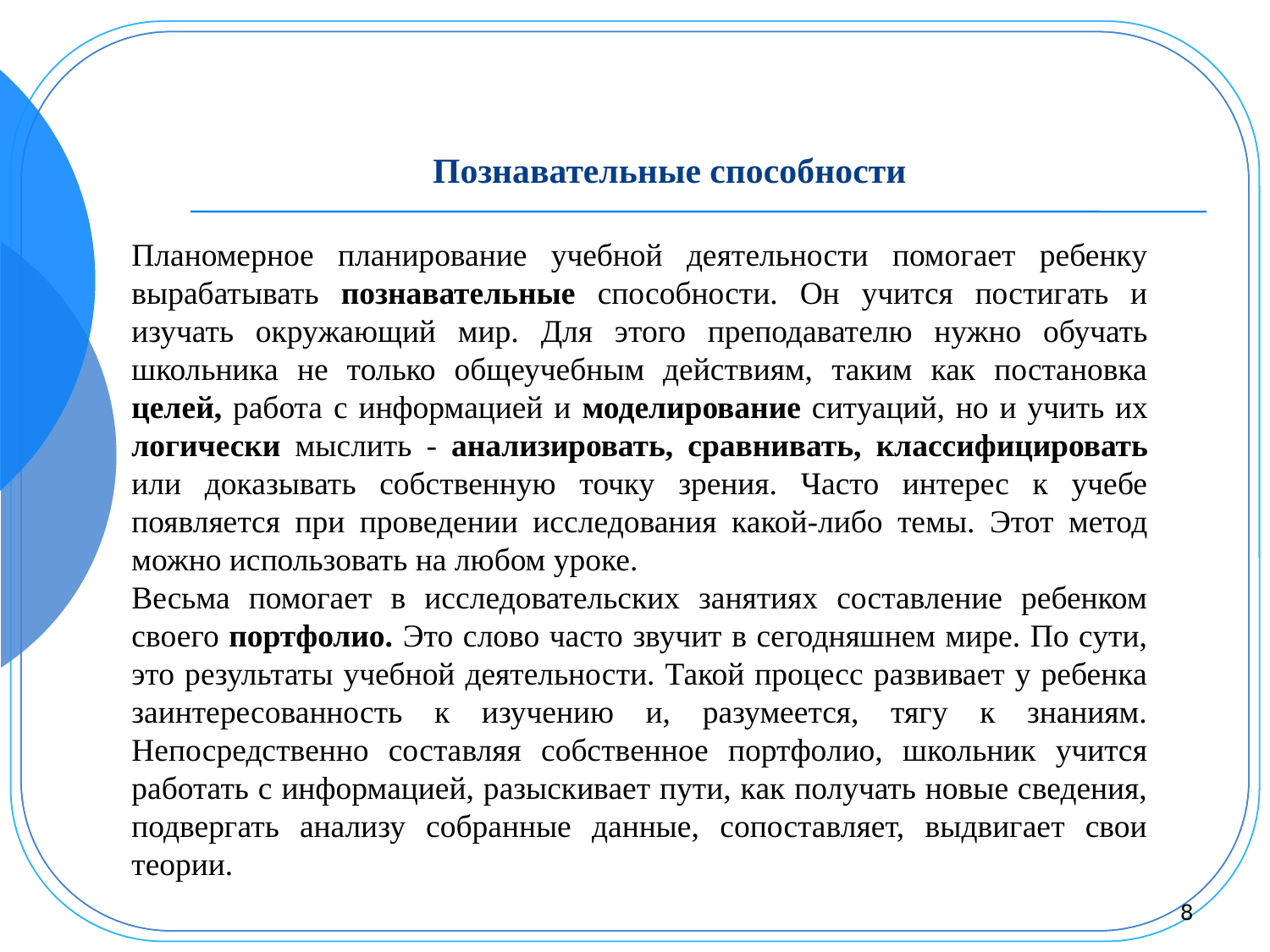

Познавательные способности
Планомерное планирование учебной деятельности помогает ребенку вырабатывать познавательные способности. Он учится постигать и изучать окружающий мир. Для этого преподавателю нужно обучать школьника не только общеучебным действиям, таким как постановка целей, работа с информацией и моделирование ситуаций, но и учить их логически мыслить - анализировать, сравнивать, классифицировать или доказывать собственную точку зрения. Часто интерес к учебе появляется при проведении исследования какой-либо темы. Этот метод можно использовать на любом уроке.
Весьма помогает в исследовательских занятиях составление ребенком своего портфолио. Это слово часто звучит в сегодняшнем мире. По сути, это результаты учебной деятельности. Такой процесс развивает у ребенка заинтересованность к изучению и, разумеется, тягу к знаниям. Непосредственно составляя собственное портфолио, школьник учится работать с информацией, разыскивает пути, как получать новые сведения, подвергать анализу собранные данные, сопоставляет, выдвигает свои теории.

8